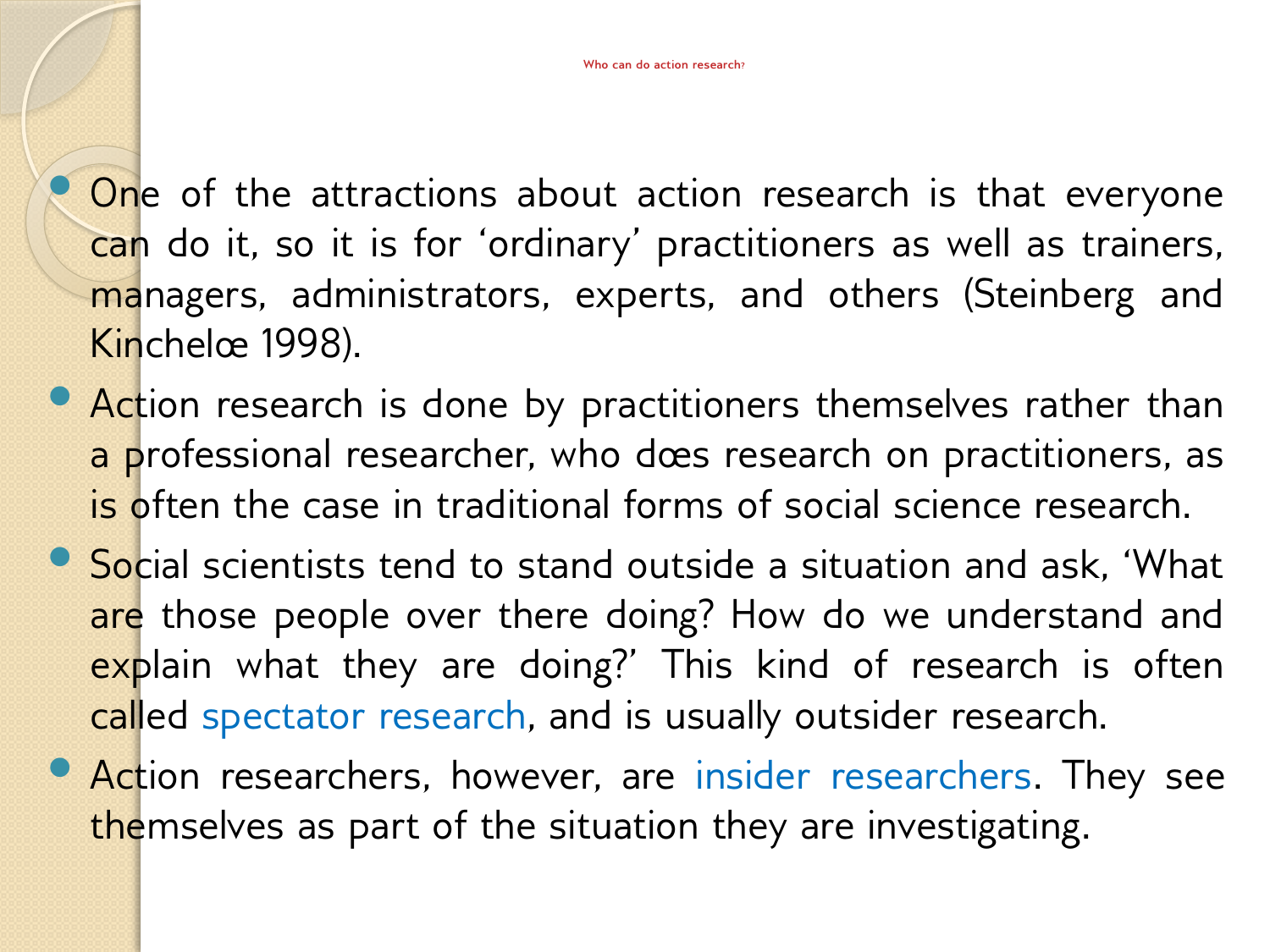

# Who can do action research?
One of the attractions about action research is that everyone can do it, so it is for ‘ordinary’ practitioners as well as trainers, managers, administrators, experts, and others (Steinberg and Kincheloe 1998).
Action research is done by practitioners themselves rather than a professional researcher, who does research on practitioners, as is often the case in traditional forms of social science research.
Social scientists tend to stand outside a situation and ask, ‘What are those people over there doing? How do we understand and explain what they are doing?’ This kind of research is often called spectator research, and is usually outsider research.
Action researchers, however, are insider researchers. They see themselves as part of the situation they are investigating.